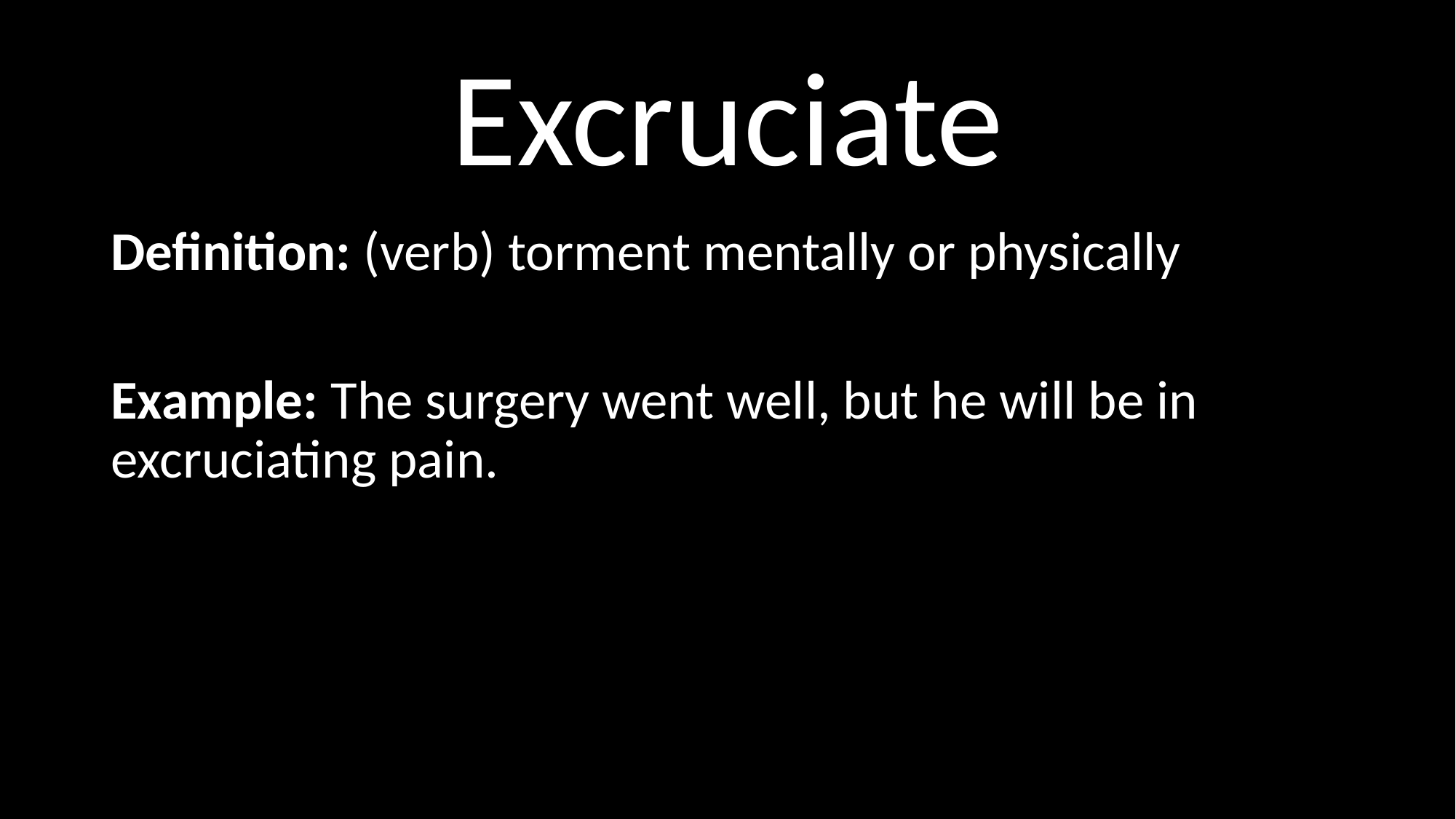

# Excruciate
Definition: (verb) torment mentally or physically

Example: The surgery went well, but he will be in excruciating pain.